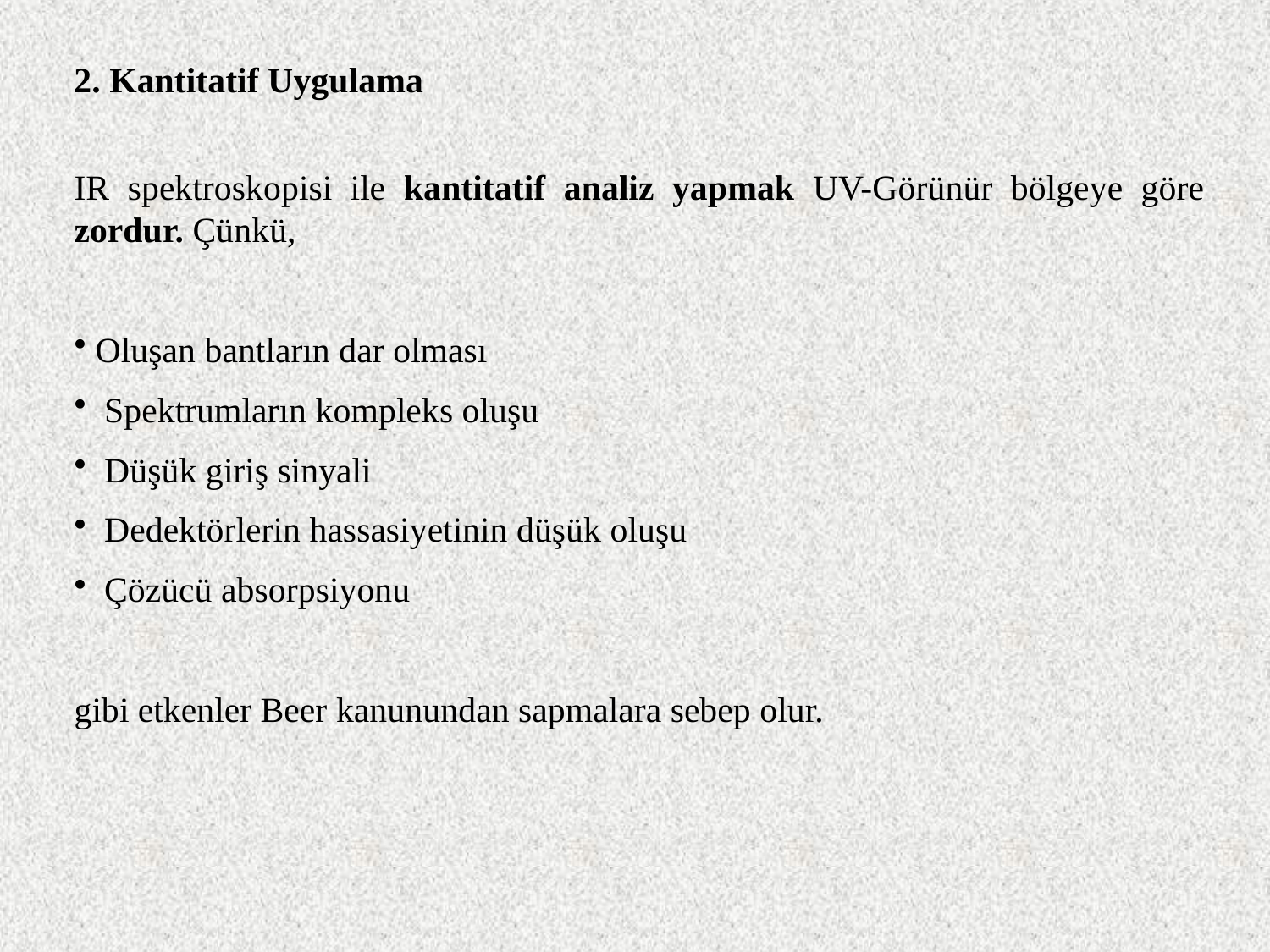

2. Kantitatif Uygulama
IR spektroskopisi ile kantitatif analiz yapmak UV-Görünür bölgeye göre zordur. Çünkü,

 Oluşan bantların dar olması
  Spektrumların kompleks oluşu
  Düşük giriş sinyali
  Dedektörlerin hassasiyetinin düşük oluşu
  Çözücü absorpsiyonu

gibi etkenler Beer kanunundan sapmalara sebep olur.